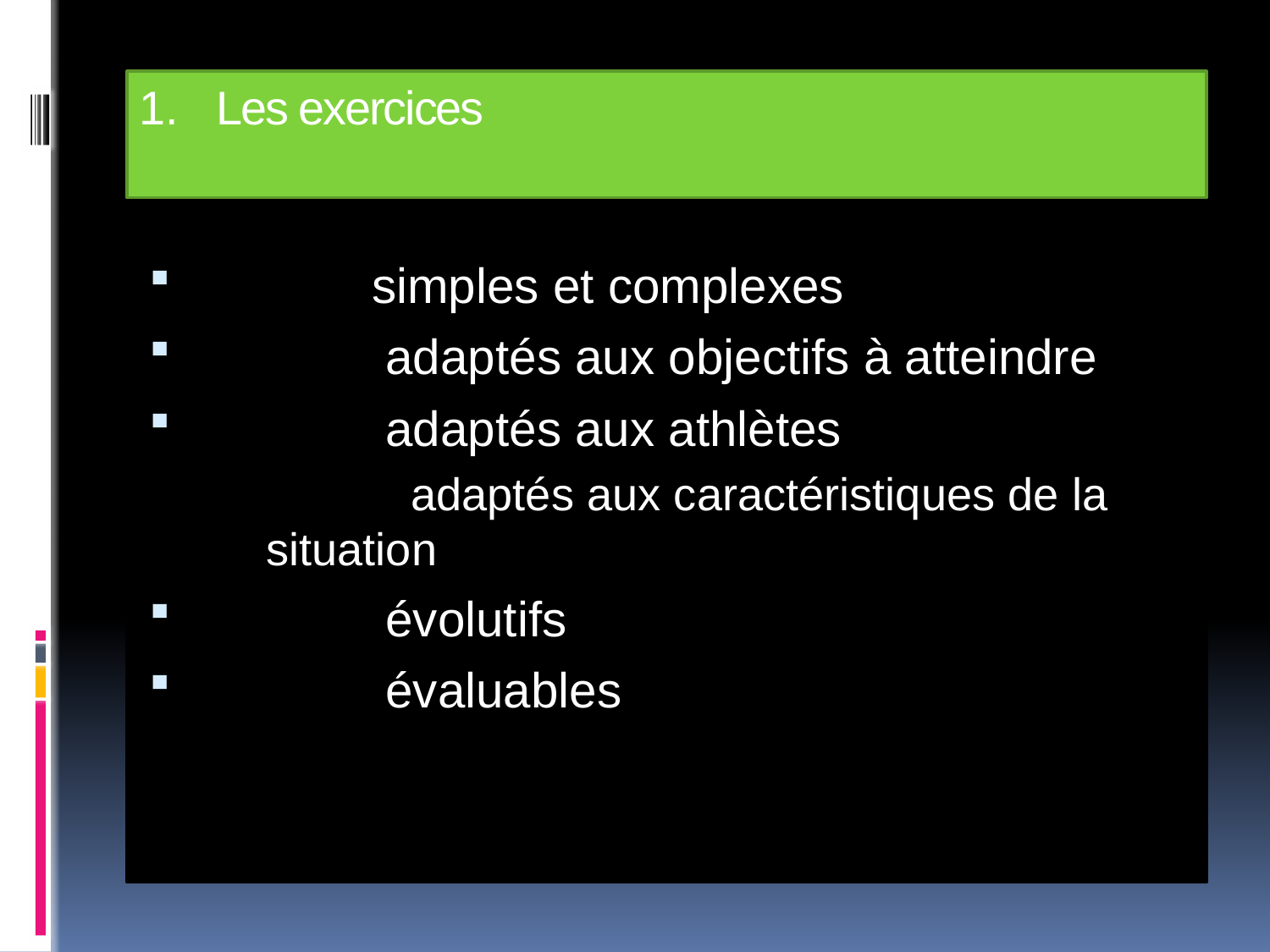

# Les exercices
           simples et complexes
            adaptés aux objectifs à atteindre
            adaptés aux athlètes
                 adaptés aux caractéristiques de la situation
            évolutifs
            évaluables